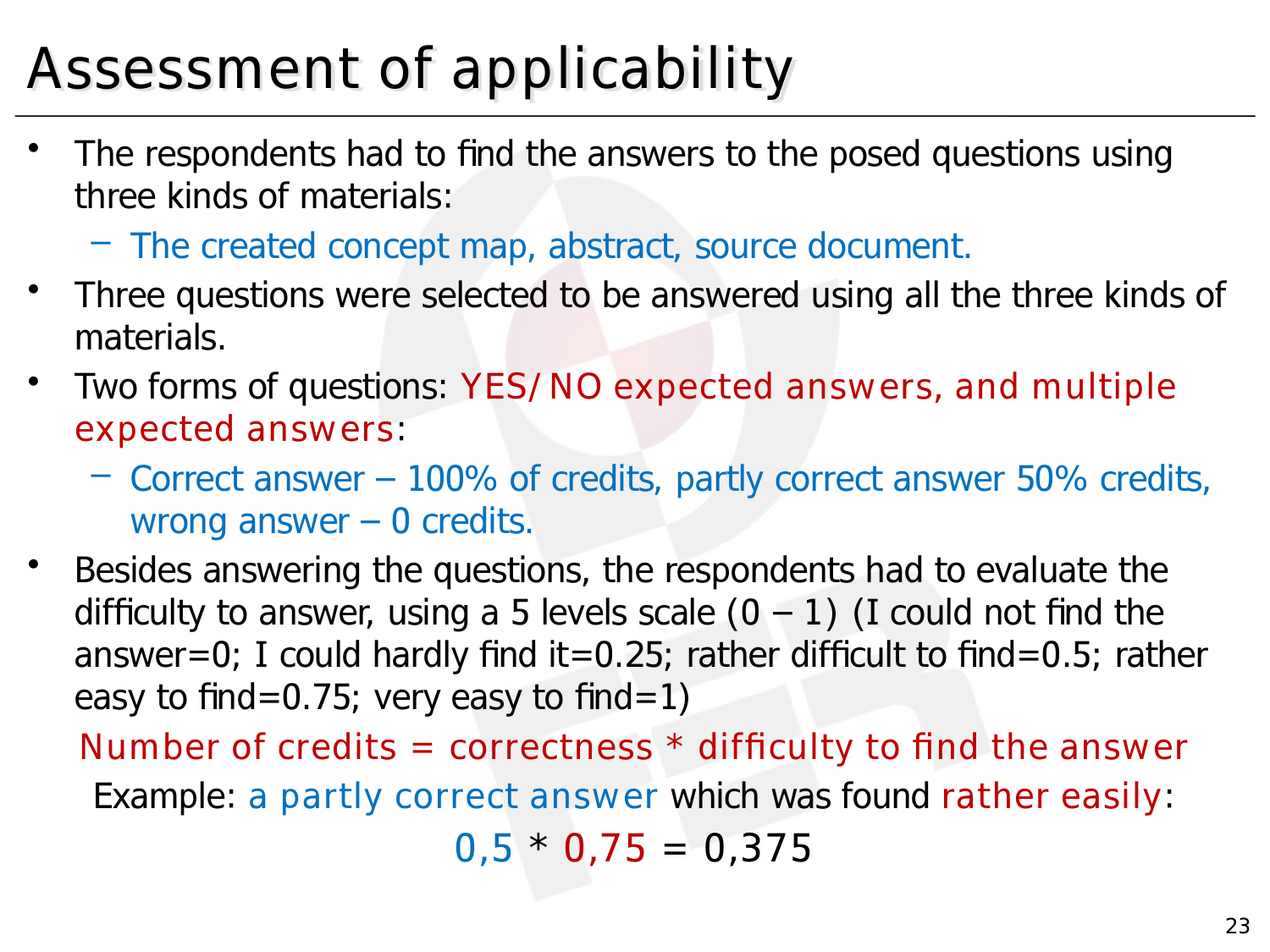

# Assessment of applicability
The respondents had to find the answers to the posed questions using three kinds of materials:
The created concept map, abstract, source document.
Three questions were selected to be answered using all the three kinds of materials.
Two forms of questions: YES/NO expected answers, and multiple expected answers:
Correct answer – 100% of credits, partly correct answer 50% credits, wrong answer – 0 credits.
Besides answering the questions, the respondents had to evaluate the difficulty to answer, using a 5 levels scale (0 – 1) (I could not find the answer=0; I could hardly find it=0.25; rather difficult to find=0.5; rather easy to find=0.75; very easy to find=1)
Number of credits = correctness * difficulty to find the answer
Example: a partly correct answer which was found rather easily:
0,5 * 0,75 = 0,375
23